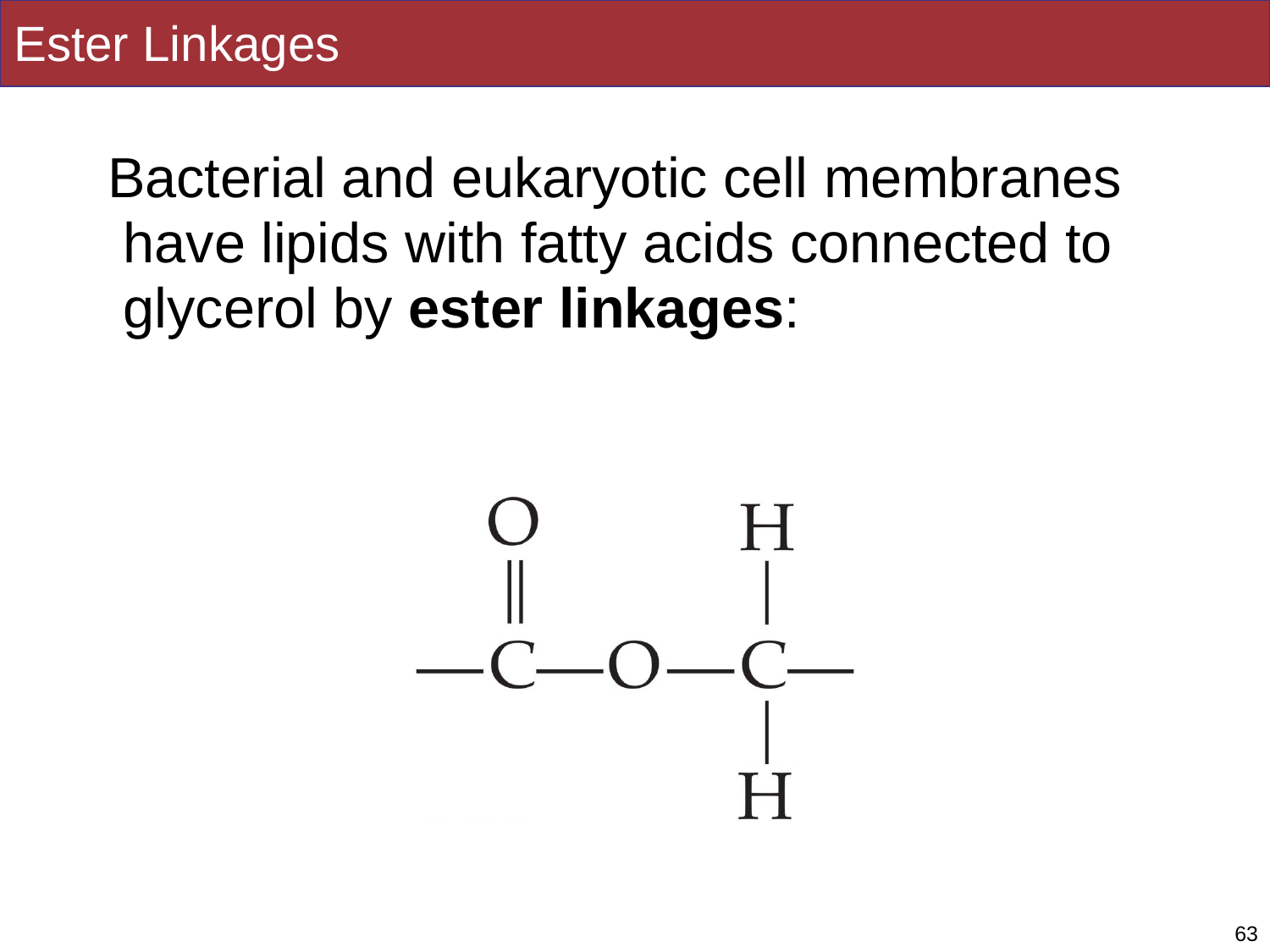

Ester Linkages
Bacterial and eukaryotic cell membranes  have lipids with fatty acids connected to  glycerol by ester linkages:

63